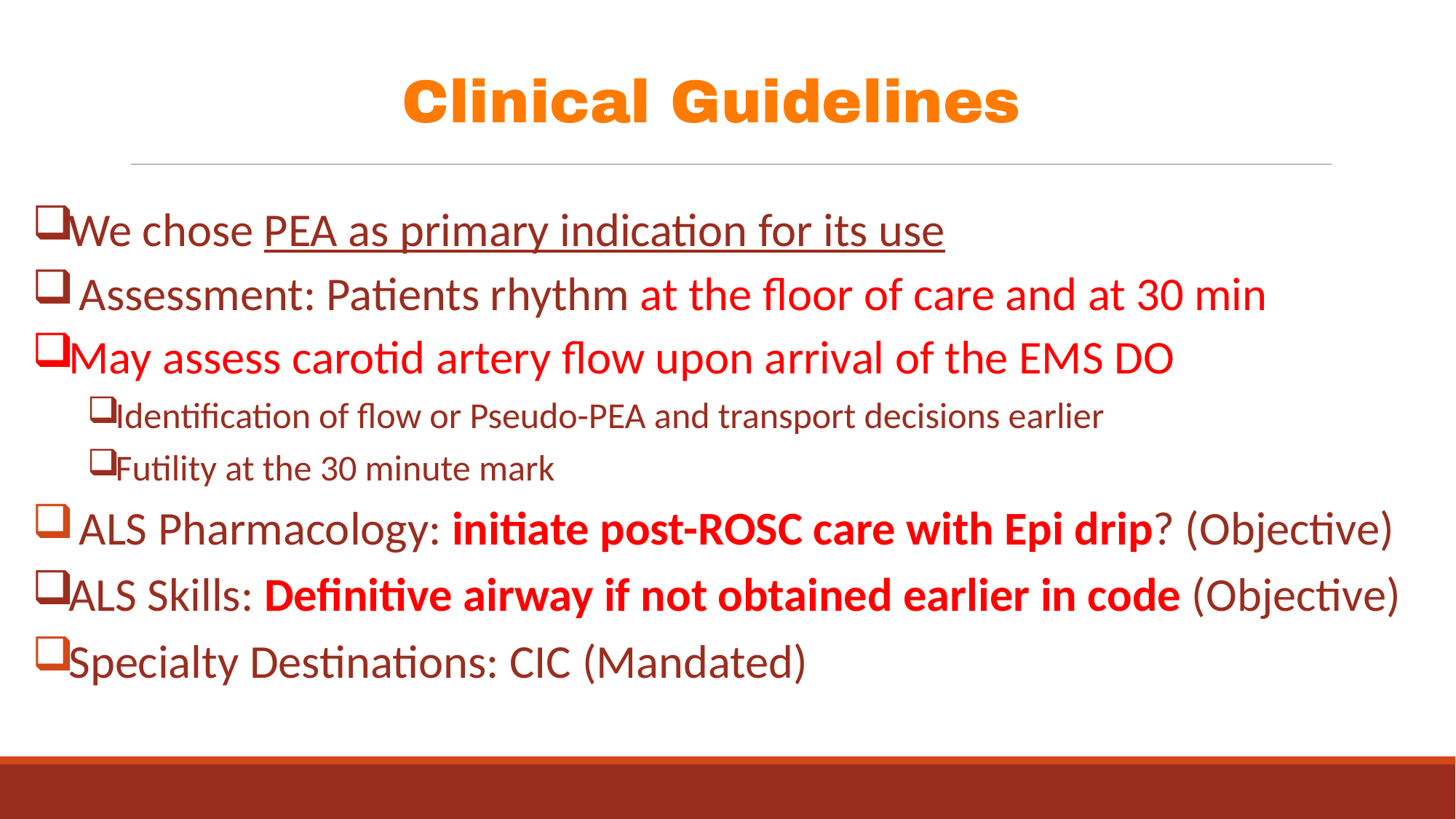

# Clinical Guidelines
We chose PEA as primary indication for its use
 Assessment: Patients rhythm at the floor of care and at 30 min
May assess carotid artery flow upon arrival of the EMS DO
Identification of flow or Pseudo-PEA and transport decisions earlier
Futility at the 30 minute mark
 ALS Pharmacology: initiate post-ROSC care with Epi drip? (Objective)
ALS Skills: Definitive airway if not obtained earlier in code (Objective)
Specialty Destinations: CIC (Mandated)